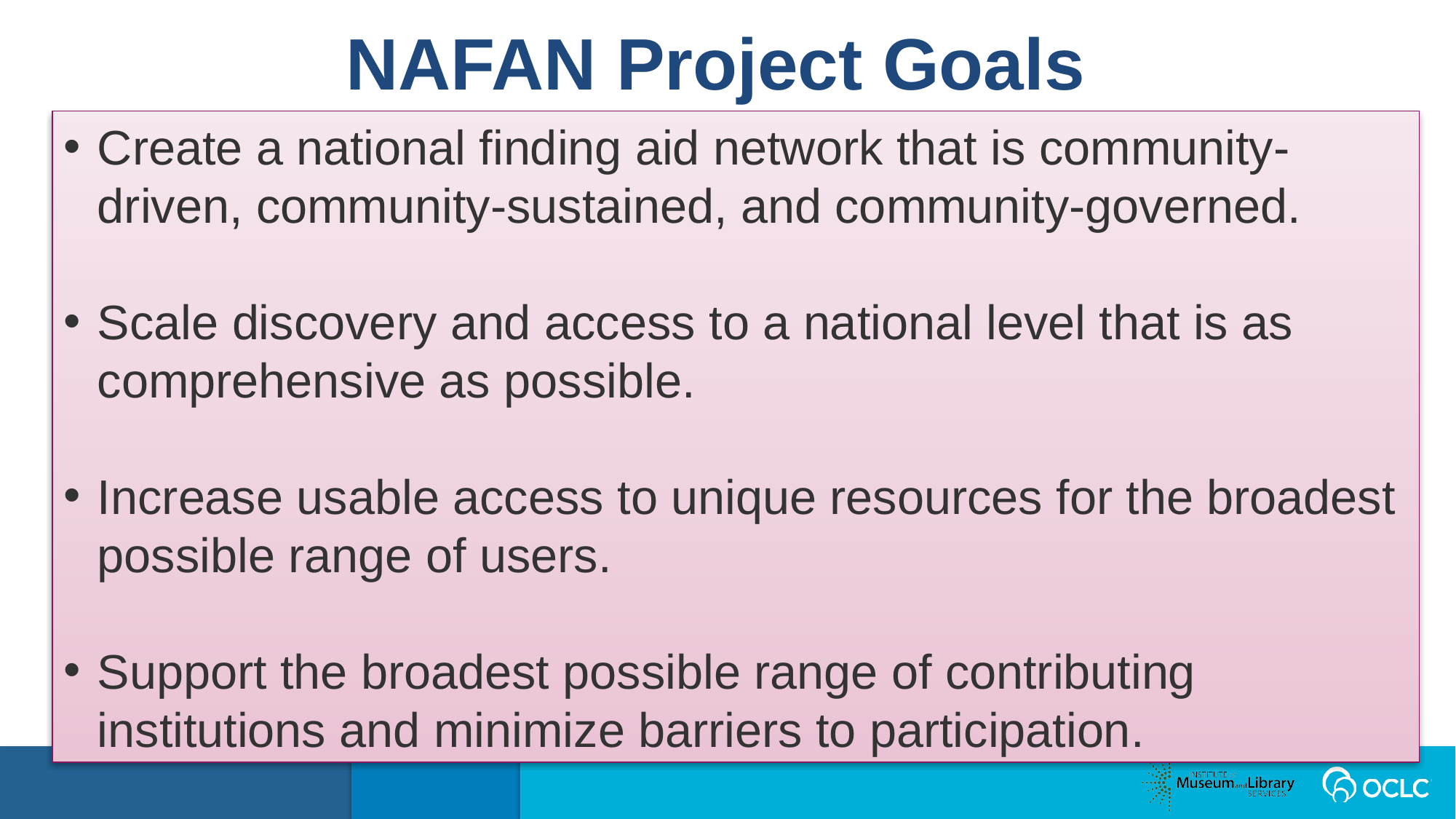

NAFAN Project Goals
Create a national finding aid network that is community-driven, community-sustained, and community-governed.

Scale discovery and access to a national level that is as comprehensive as possible.

Increase usable access to unique resources for the broadest possible range of users.

Support the broadest possible range of contributing institutions and minimize barriers to participation.